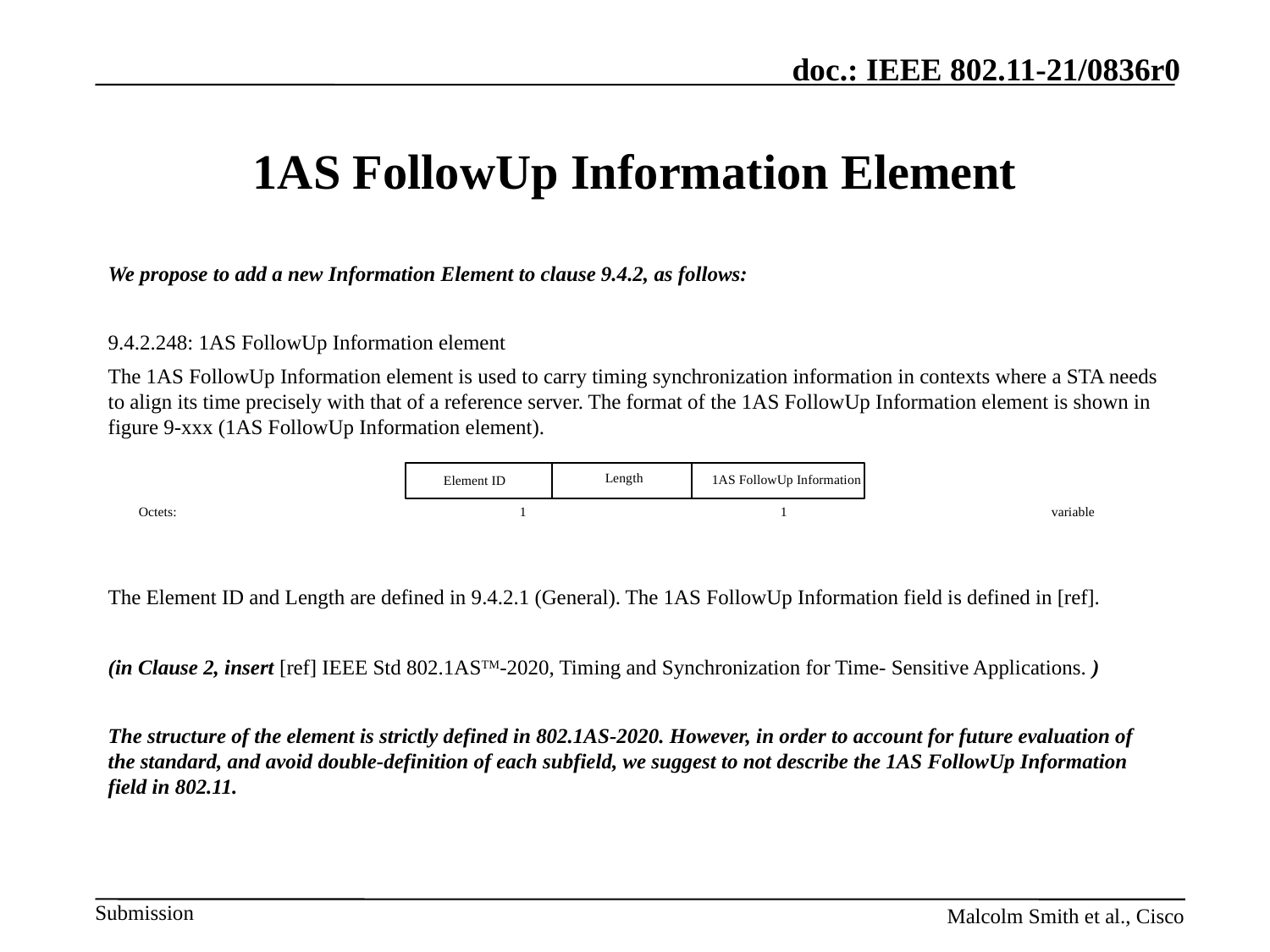

# 1AS FollowUp Information Element
We propose to add a new Information Element to clause 9.4.2, as follows:

9.4.2.248: 1AS FollowUp Information element
The 1AS FollowUp Information element is used to carry timing synchronization information in contexts where a STA needs to align its time precisely with that of a reference server. The format of the 1AS FollowUp Information element is shown in figure 9-xxx (1AS FollowUp Information element).

The Element ID and Length are defined in 9.4.2.1 (General). The 1AS FollowUp Information field is defined in [ref].

(in Clause 2, insert [ref] IEEE Std 802.1ASTM-2020, Timing and Synchronization for Time- Sensitive Applications. )

The structure of the element is strictly defined in 802.1AS-2020. However, in order to account for future evaluation of the standard, and avoid double-definition of each subfield, we suggest to not describe the 1AS FollowUp Information field in 802.11.

Length
1AS FollowUp Information
Element ID
Octets: 	 		1		  1		       variable